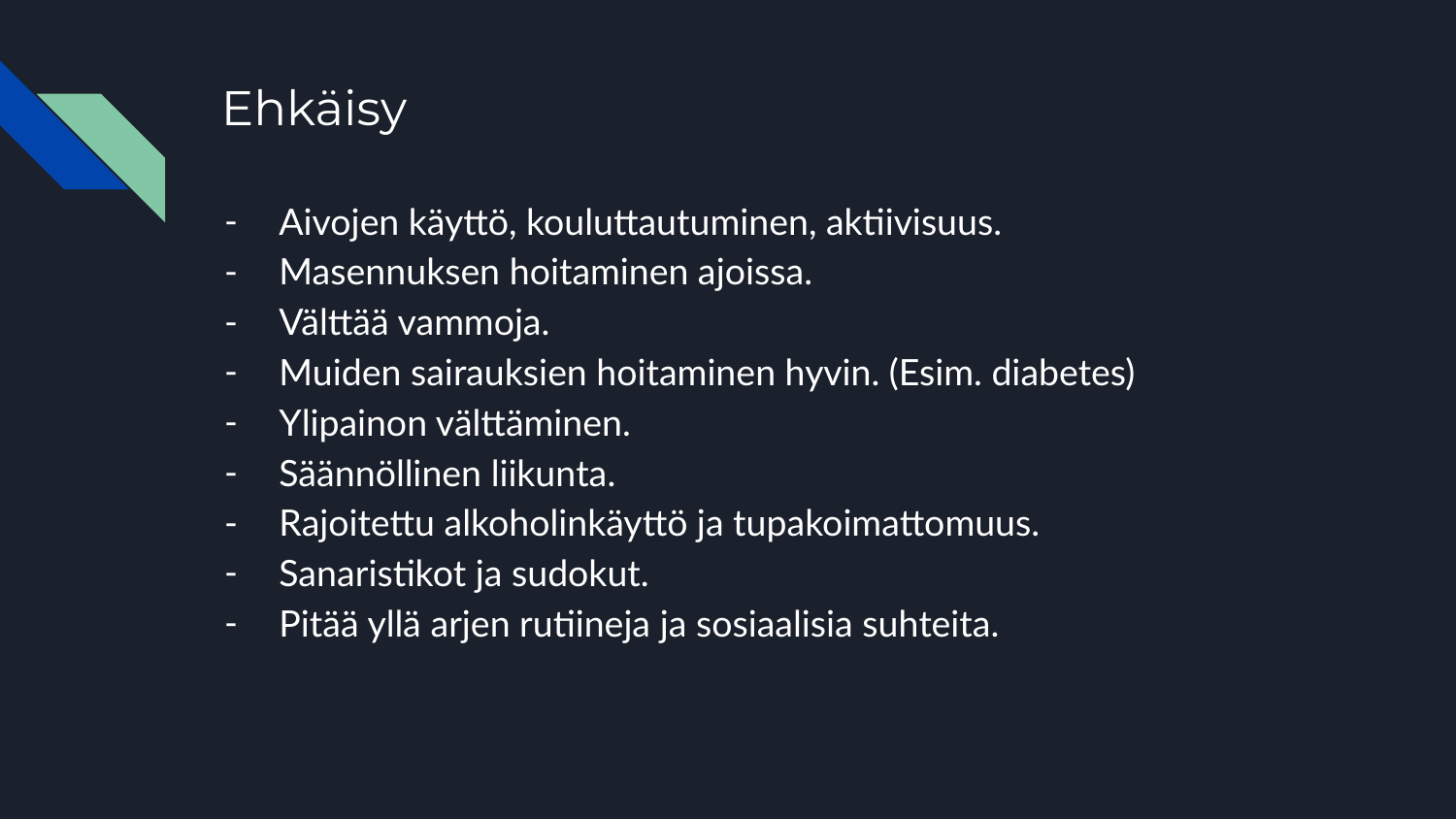

# Ehkäisy
Aivojen käyttö, kouluttautuminen, aktiivisuus.
Masennuksen hoitaminen ajoissa.
Välttää vammoja.
Muiden sairauksien hoitaminen hyvin. (Esim. diabetes)
Ylipainon välttäminen.
Säännöllinen liikunta.
Rajoitettu alkoholinkäyttö ja tupakoimattomuus.
Sanaristikot ja sudokut.
Pitää yllä arjen rutiineja ja sosiaalisia suhteita.